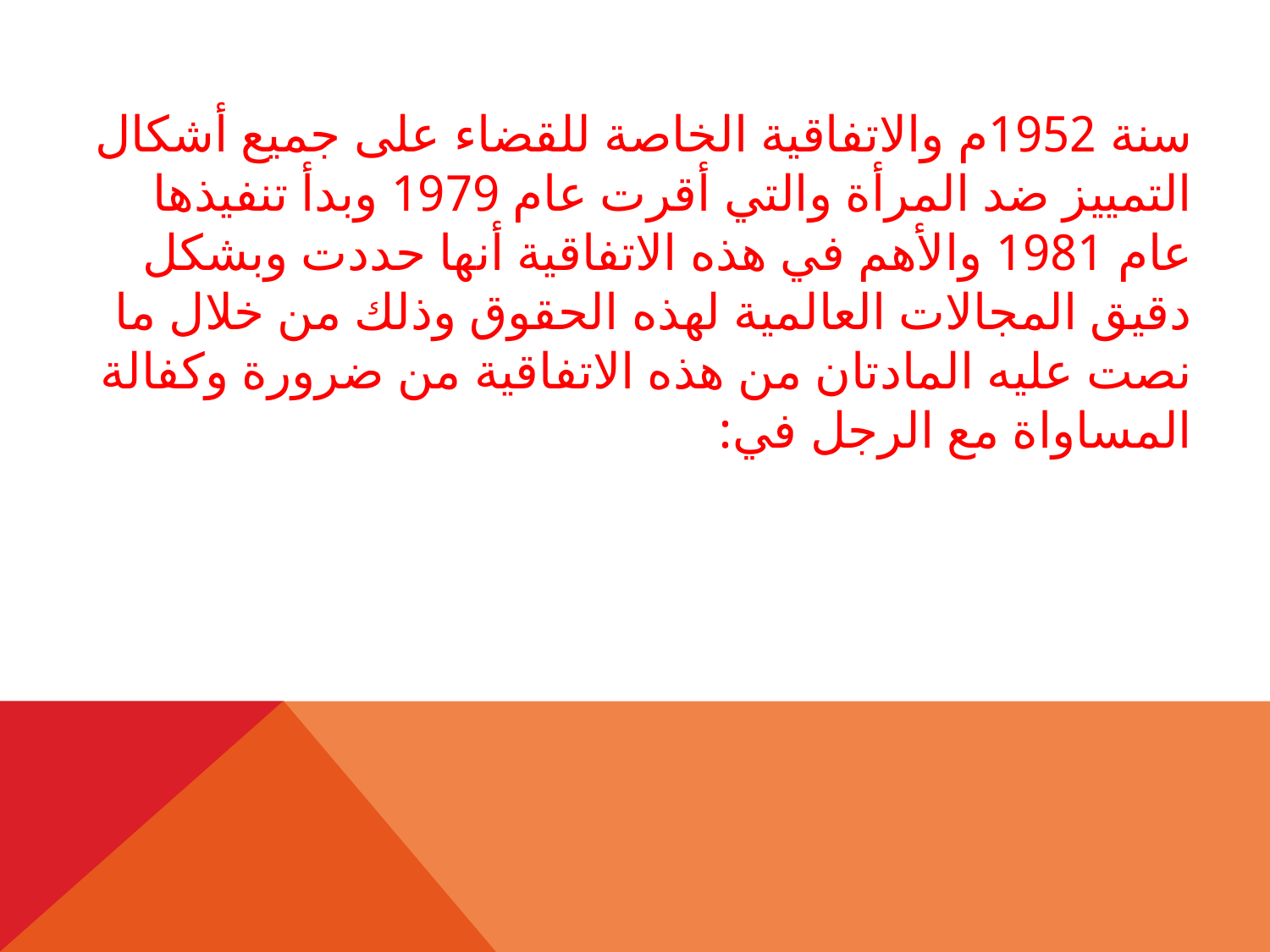

سنة 1952م والاتفاقية الخاصة للقضاء على جميع أشكال التمييز ضد المرأة والتي أقرت عام 1979 وبدأ تنفيذها عام 1981 والأهم في هذه الاتفاقية أنها حددت وبشكل دقيق المجالات العالمية لهذه الحقوق وذلك من خلال ما نصت عليه المادتان من هذه الاتفاقية من ضرورة وكفالة المساواة مع الرجل في: